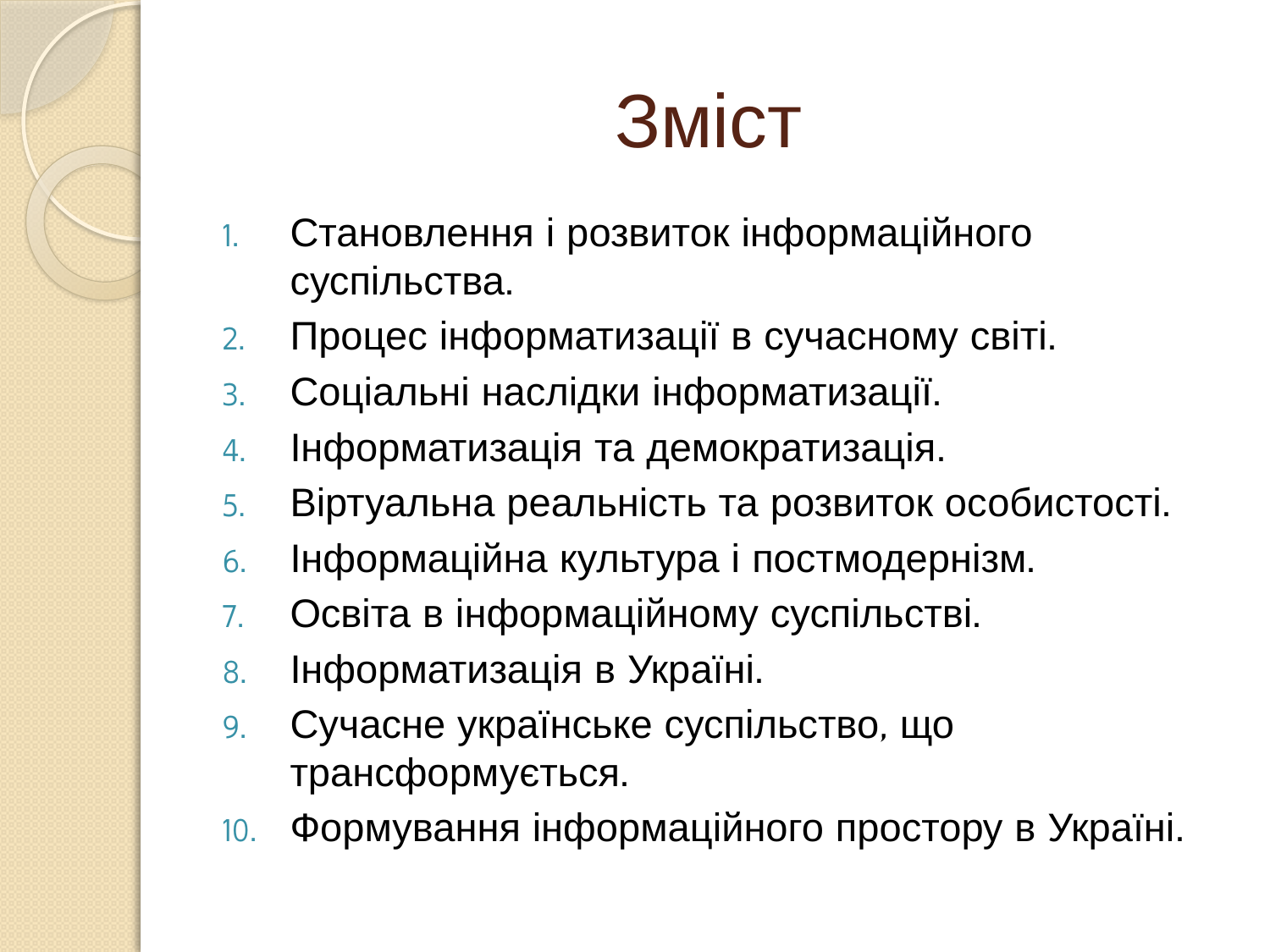

# Зміст
Становлення і розвиток інформаційного суспільства.
Процес інформатизації в сучасному світі.
Соціальні наслідки інформатизації.
Інформатизація та демократизація.
Віртуальна реальність та розвиток особистості.
Інформаційна культура і постмодернізм.
Освіта в інформаційному суспільстві.
Інформатизація в Україні.
Сучасне українське суспільство, що трансформується.
Формування інформаційного простору в Україні.